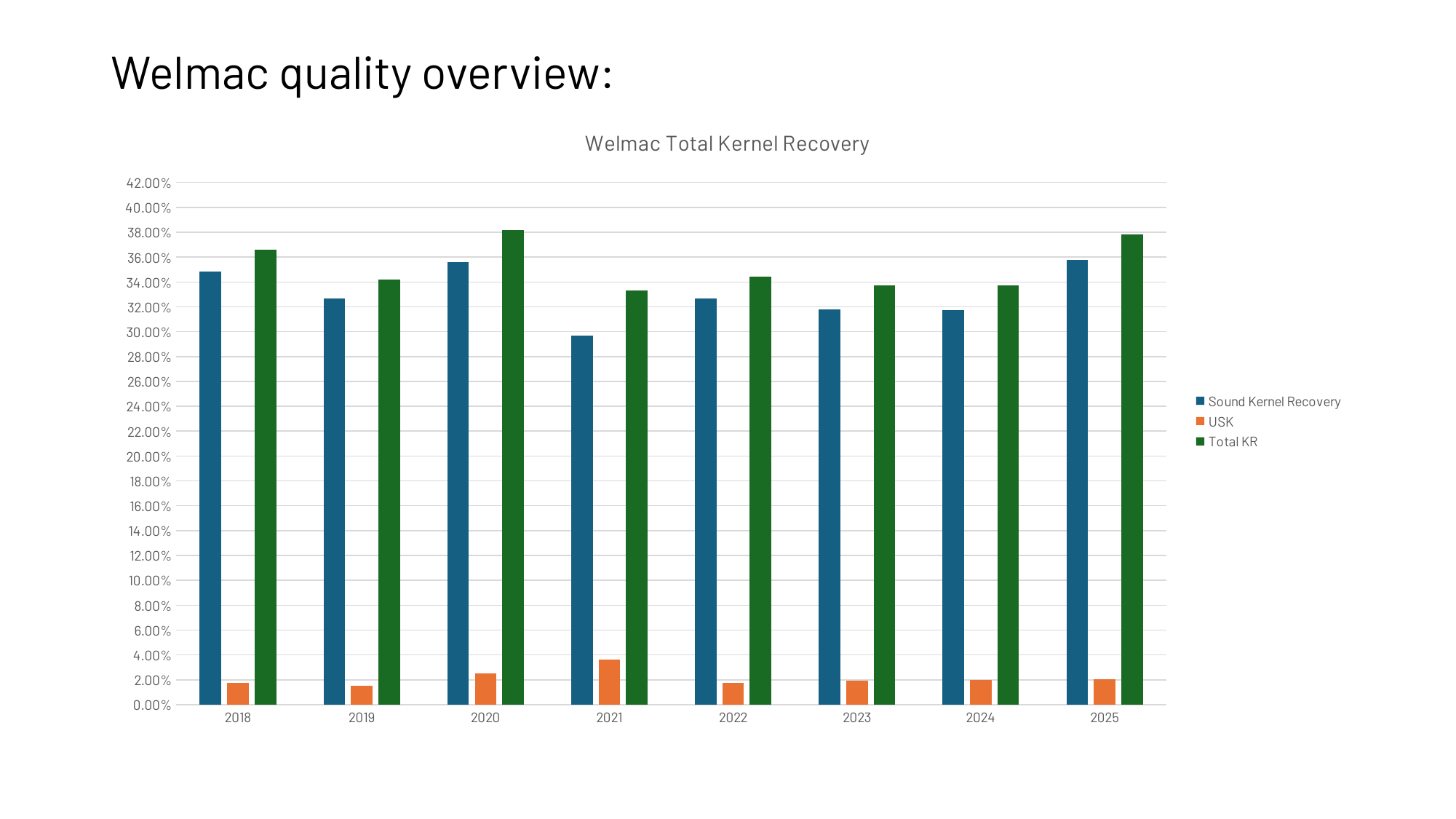

# Welmac quality overview:

### Chart: Welmac Total Kernel Recovery

| Category | Sound Kernel Recovery | USK | Total KR |
|---|---|---|---|
| 2018 | 0.34865927375149675 | 0.01736337161907653 | 0.3660226453705733 |
| 2019 | 0.32694940128953026 | 0.015224174456923801 | 0.3421735757464541 |
| 2020 | 0.3562674299640192 | 0.02533464956144888 | 0.3816020795254681 |
| 2021 | 0.29690911059293806 | 0.036317340939373756 | 0.33322645153231184 |
| 2022 | 0.3267686555936243 | 0.01746028154327424 | 0.3442289371368985 |
| 2023 | 0.31808193538424107 | 0.01916572575739141 | 0.33724766114163246 |
| 2024 | 0.3176 | 0.0199 | 0.3375 |
| 2025 | 0.3578 | 0.0202 | 0.378 |